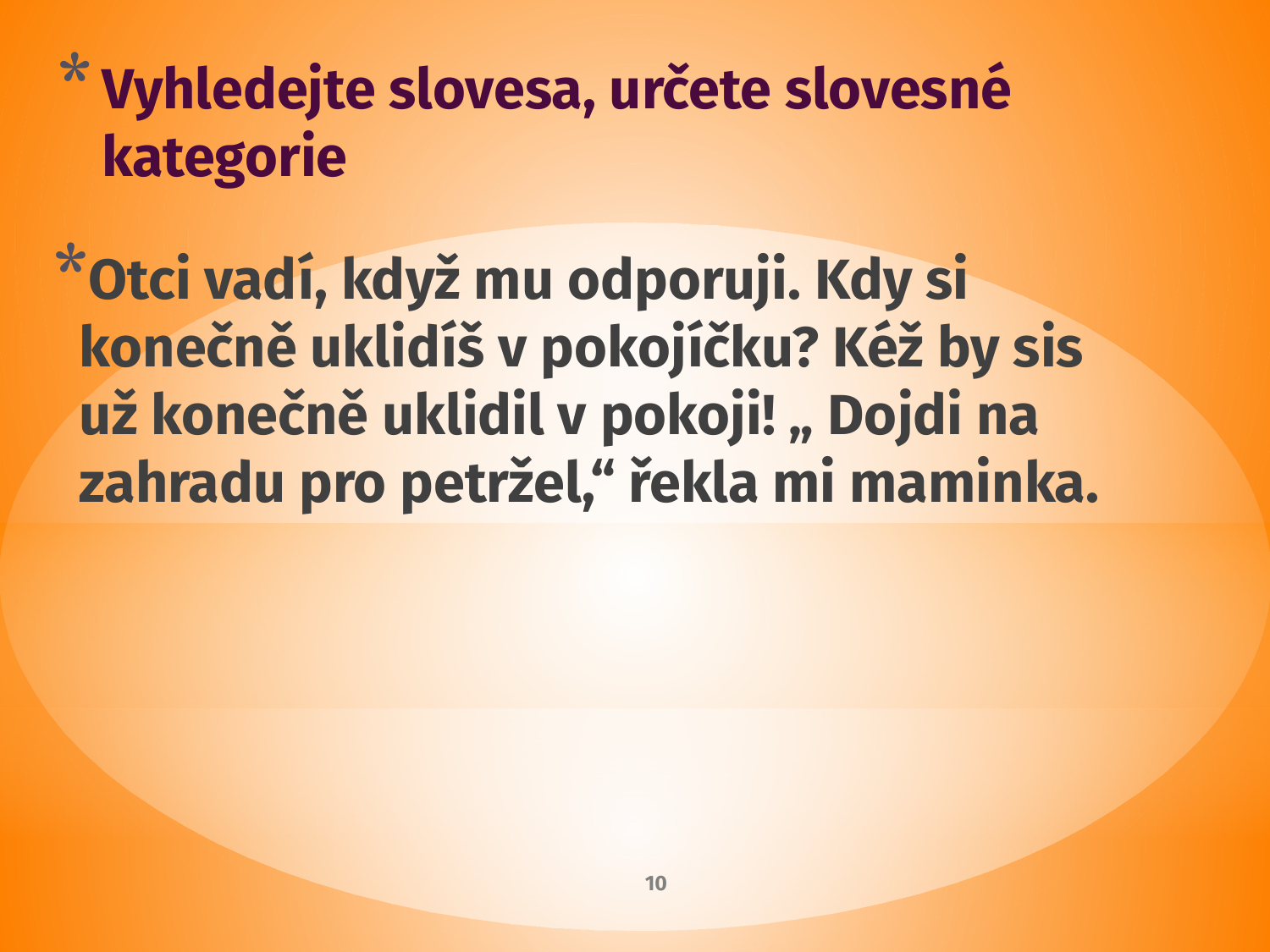

# Vyhledejte slovesa, určete slovesné kategorie
Otci vadí, když mu odporuji. Kdy si konečně uklidíš v pokojíčku? Kéž by sis už konečně uklidil v pokoji! „ Dojdi na zahradu pro petržel,“ řekla mi maminka.
10